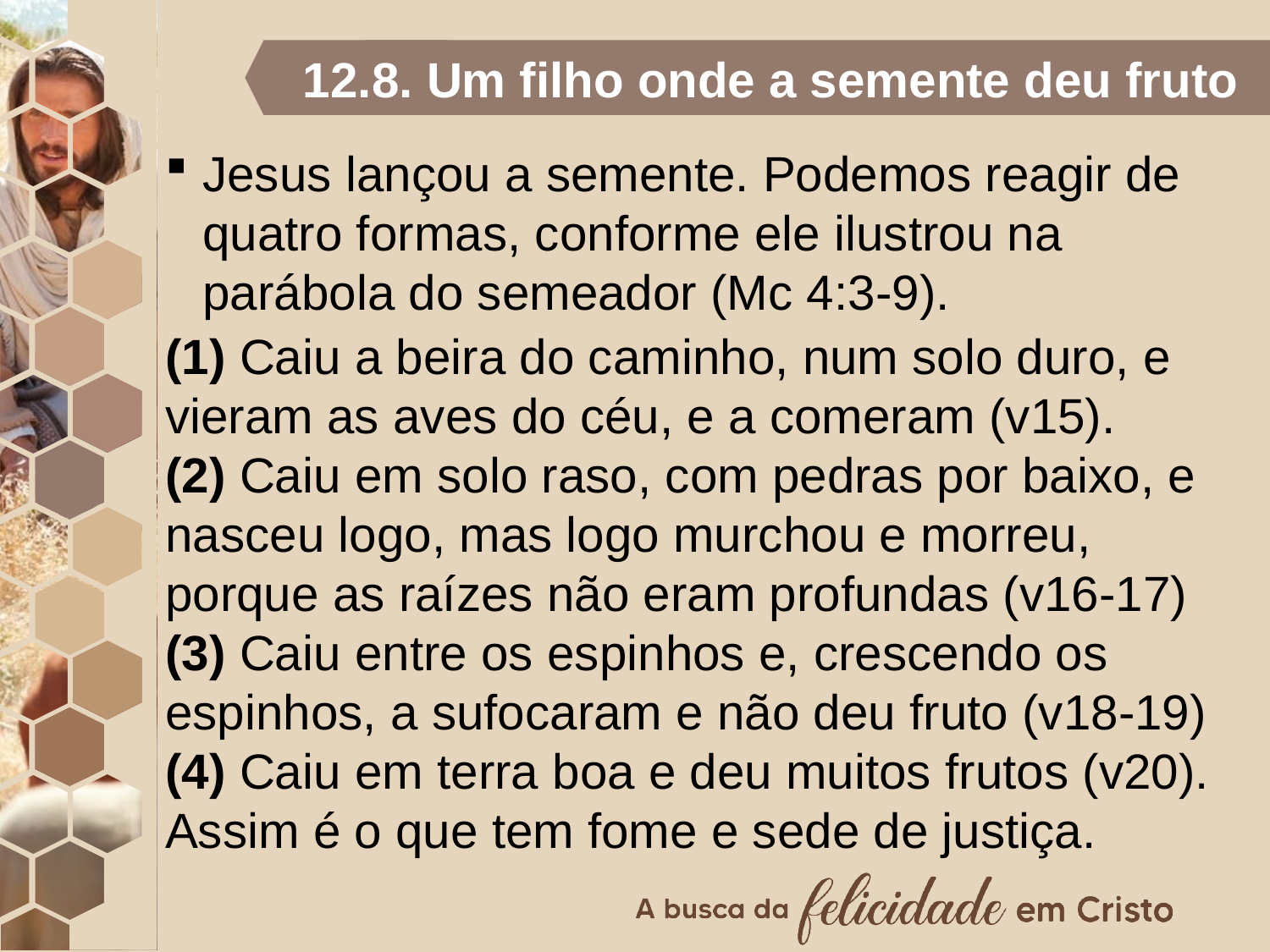

12.8. Um filho onde a semente deu fruto
Jesus lançou a semente. Podemos reagir de quatro formas, conforme ele ilustrou na parábola do semeador (Mc 4:3-9).
(1) Caiu a beira do caminho, num solo duro, e vieram as aves do céu, e a comeram (v15).
(2) Caiu em solo raso, com pedras por baixo, e nasceu logo, mas logo murchou e morreu, porque as raízes não eram profundas (v16-17)
(3) Caiu entre os espinhos e, crescendo os espinhos, a sufocaram e não deu fruto (v18-19)
(4) Caiu em terra boa e deu muitos frutos (v20). Assim é o que tem fome e sede de justiça.